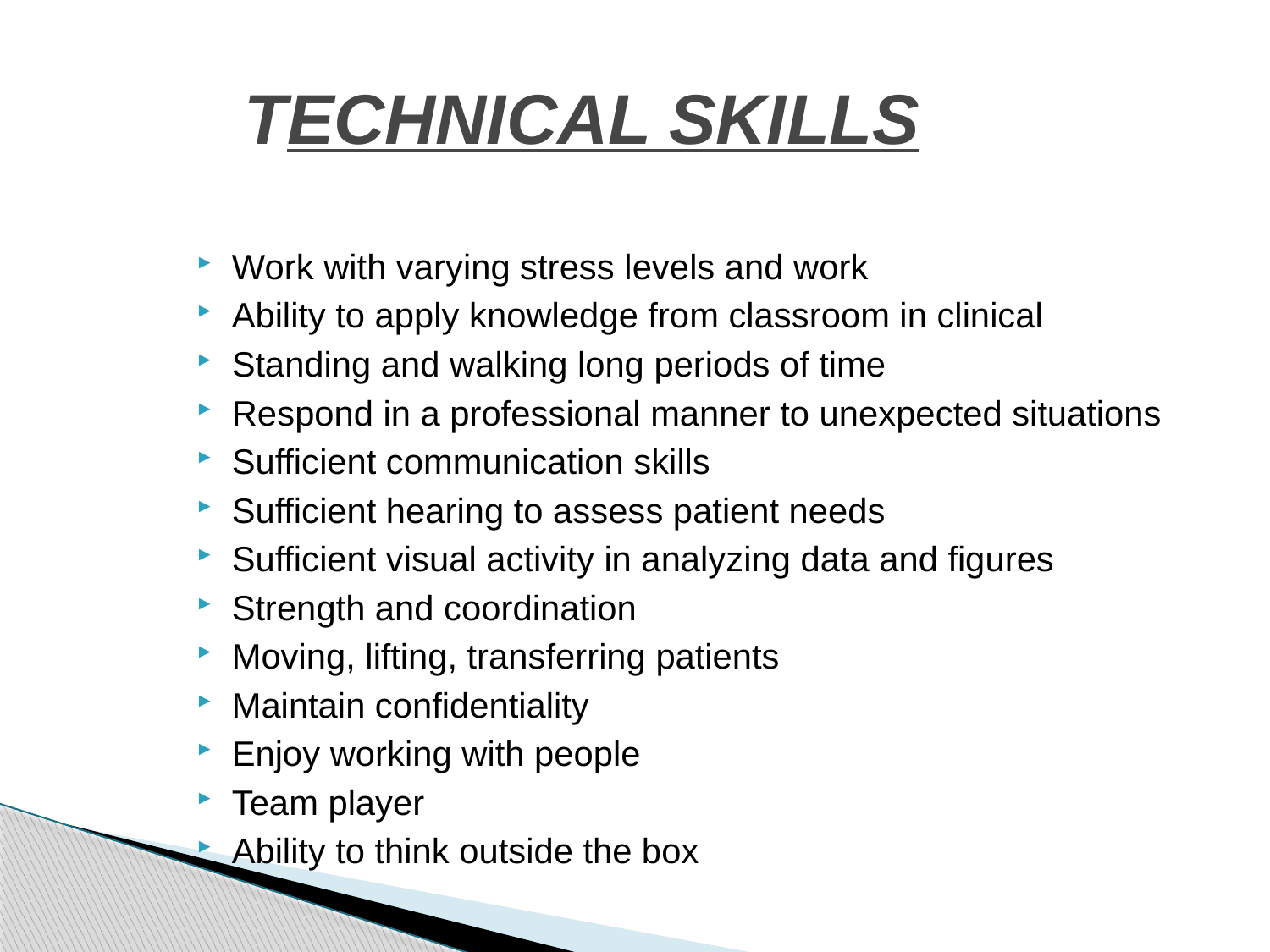

# TECHNICAL SKILLS
Associate in Science in Radiologic ology
Work with varying stress levels and work
Ability to apply knowledge from classroom in clinical
Standing and walking long periods of time
Respond in a professional manner to unexpected situations
Sufficient communication skills
Sufficient hearing to assess patient needs
Sufficient visual activity in analyzing data and figures
Strength and coordination
Moving, lifting, transferring patients
Maintain confidentiality
Enjoy working with people
Team player
Ability to think outside the box